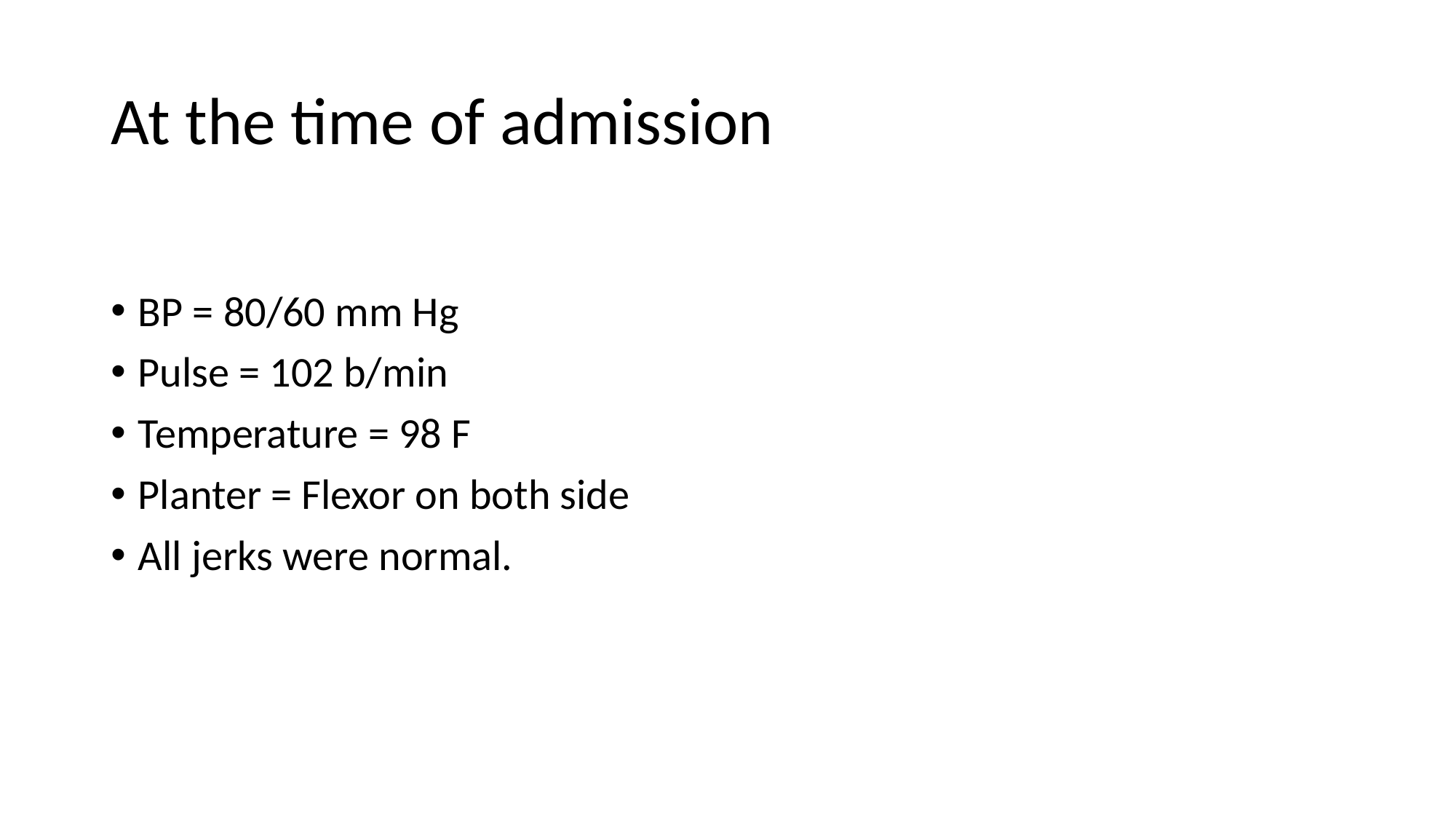

# At the time of admission

BP = 80/60 mm Hg
Pulse = 102 b/min
Temperature = 98 F
Planter = Flexor on both side
All jerks were normal.